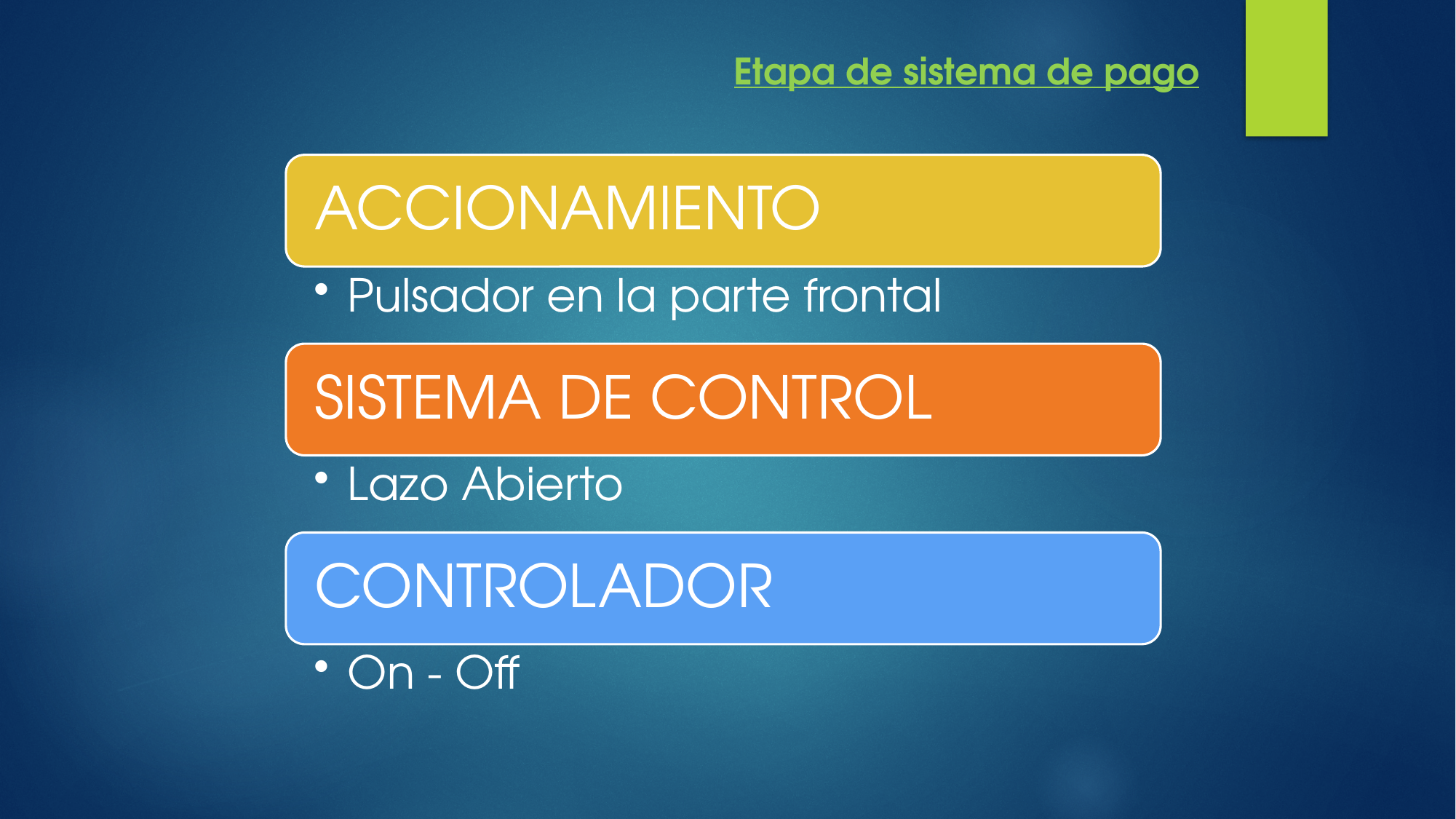

Etapa de sistema de pago
ACCIONAMIENTO
Pulsador en la parte frontal
SISTEMA DE CONTROL
Lazo Abierto
CONTROLADOR
On - Off